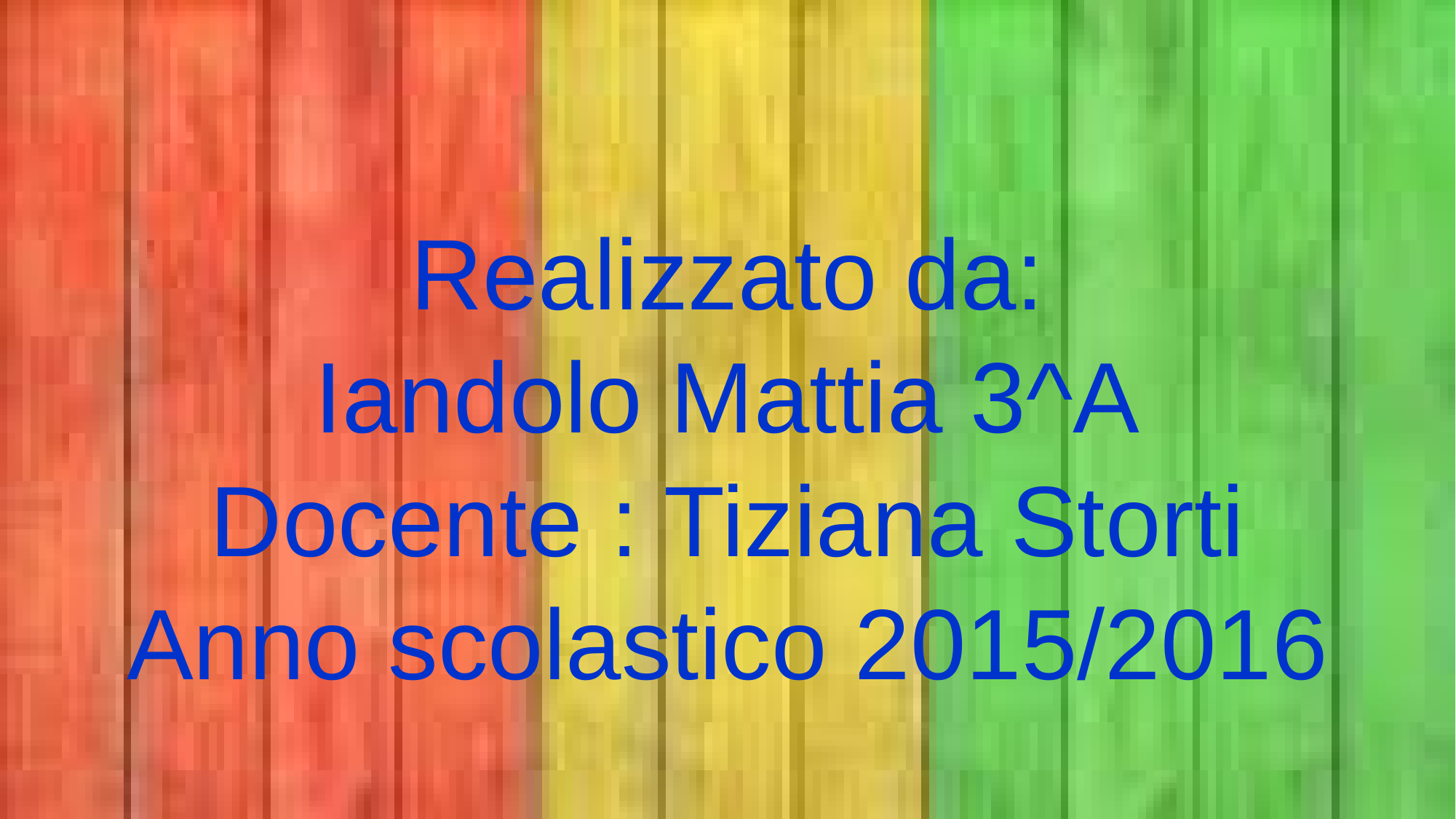

Realizzato da:
Iandolo Mattia 3^A
Docente : Tiziana Storti
Anno scolastico 2015/2016